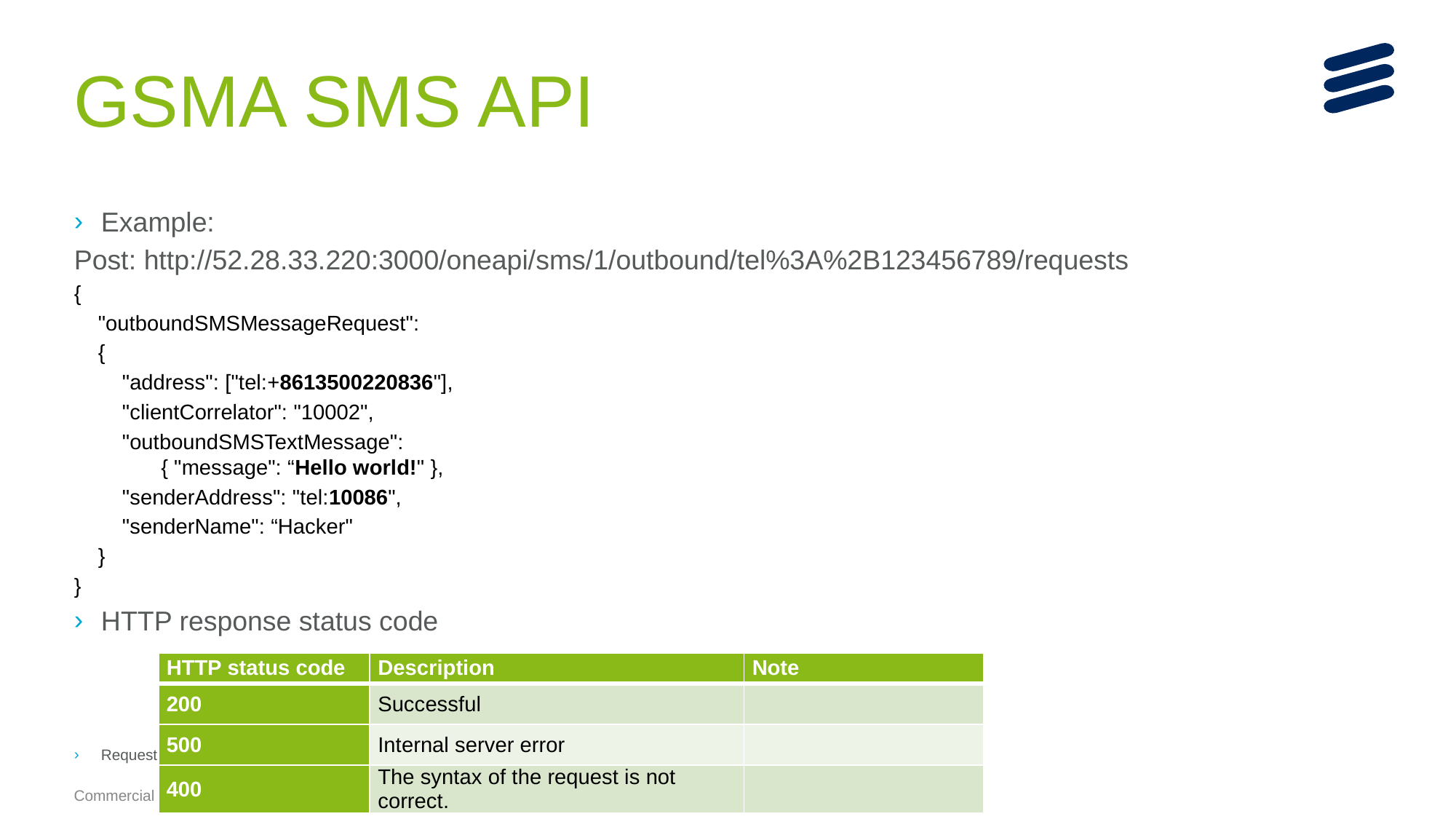

# GSMA SMS API
Example:
Post: http://52.28.33.220:3000/oneapi/sms/1/outbound/tel%3A%2B123456789/requests
{
    "outboundSMSMessageRequest":
    {
        "address": ["tel:+8613500220836"],
        "clientCorrelator": "10002",
        "outboundSMSTextMessage":
          { "message": “Hello world!" },
        "senderAddress": "tel:10086",
        "senderName": “Hacker"
    }
}
HTTP response status code

Request body

| HTTP status code | Description | Note |
| --- | --- | --- |
| 200 | Successful |  |
| 500 | Internal server error |  |
| 400 | The syntax of the request is not correct. |  |